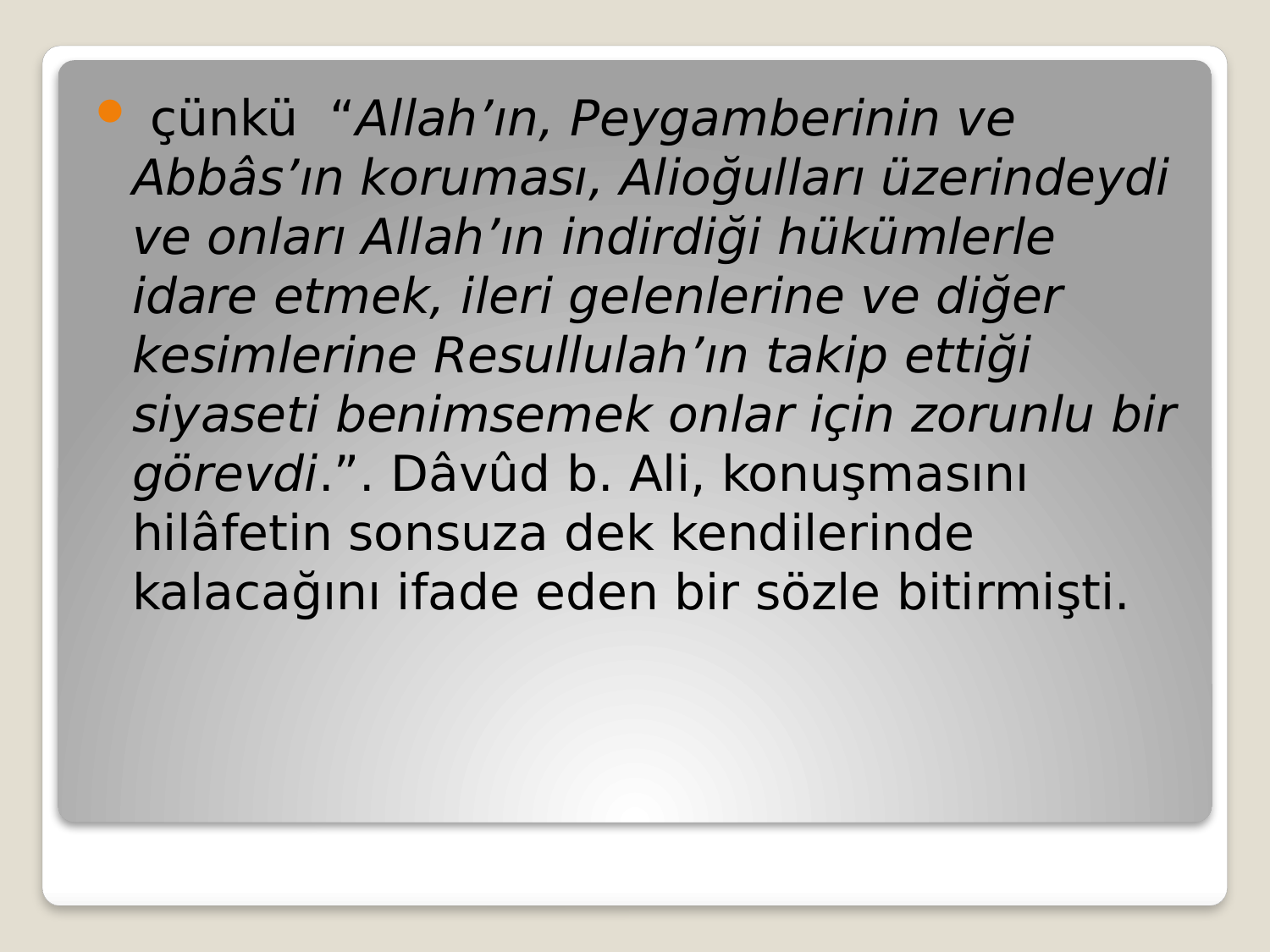

çünkü  “Allah’ın, Peygamberinin ve Abbâs’ın koruması, Alioğulları üzerindeydi ve onları Allah’ın indirdiği hükümlerle idare etmek, ileri gelenlerine ve diğer kesimlerine Resullulah’ın takip ettiği siyaseti benimsemek onlar için zorunlu bir görevdi.”. Dâvûd b. Ali, konuşmasını hilâfetin sonsuza dek kendilerinde kalacağını ifade eden bir sözle bitirmişti.
#